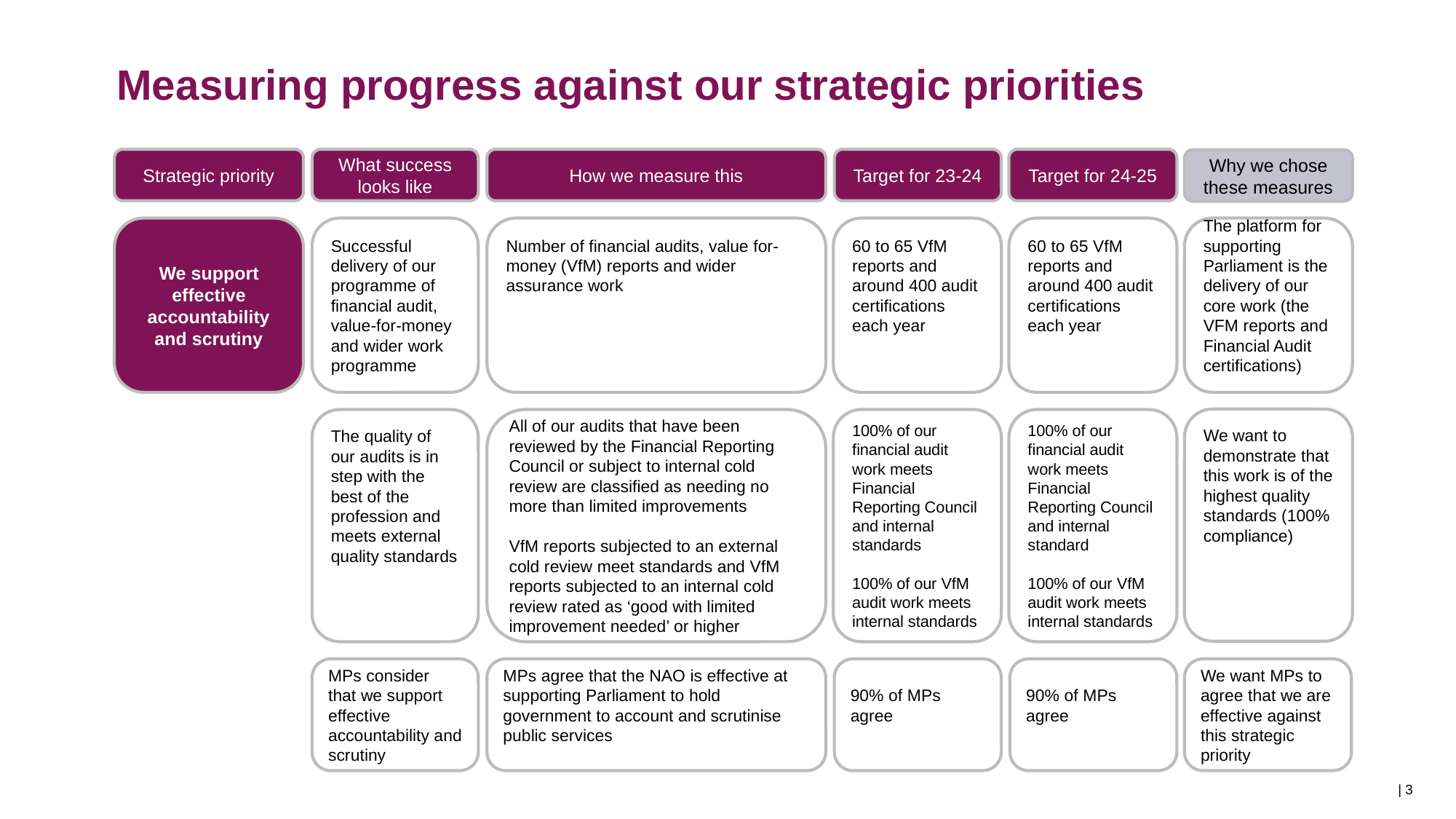

Measuring progress against our strategic priorities
Strategic priority
What success looks like
How we measure this
Target for 23-24
Target for 24-25
Why we chose these measures
We support effective accountability and scrutiny

Successful delivery of our programme of financial audit, value-for-money and wider work programme

Number of financial audits, value for-money (VfM) reports and wider assurance work

60 to 65 VfM reports and around 400 audit certifications each year

60 to 65 VfM reports and around 400 audit certifications each year

The platform for supporting Parliament is the delivery of our core work (the VFM reports and Financial Audit certifications)

We want to demonstrate that this work is of the highest quality standards (100% compliance)

The quality of our audits is in step with the best of the profession and meets external quality standards

All of our audits that have been reviewed by the Financial Reporting Council or subject to internal cold review are classified as needing no more than limited improvements

VfM reports subjected to an external cold review meet standards and VfM reports subjected to an internal cold review rated as ‘good with limited improvement needed’ or higher
100% of our financial audit work meets Financial Reporting Council and internal standards

100% of our VfM audit work meets internal standards
100% of our financial audit work meets Financial Reporting Council and internal standard

100% of our VfM audit work meets internal standards

MPs consider that we support effective accountability and scrutiny

90% of MPs agree

90% of MPs agree

We want MPs to agree that we are effective against this strategic priority

MPs agree that the NAO is effective at supporting Parliament to hold government to account and scrutinise public services